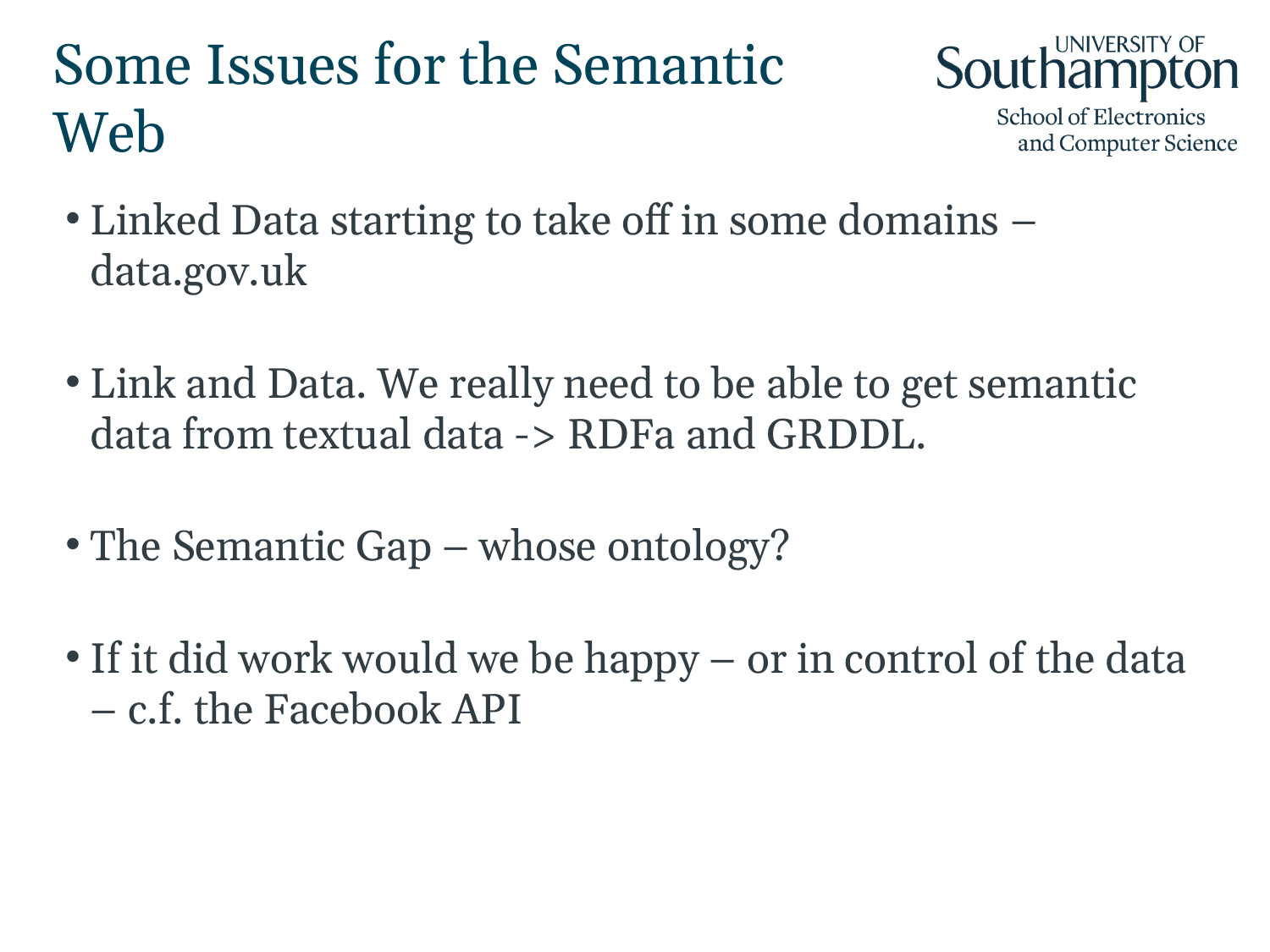

# Some Issues for the Semantic Web
Linked Data starting to take off in some domains – data.gov.uk

Link and Data. We really need to be able to get semantic data from textual data -> RDFa and GRDDL.

The Semantic Gap – whose ontology?

If it did work would we be happy – or in control of the data – c.f. the Facebook API